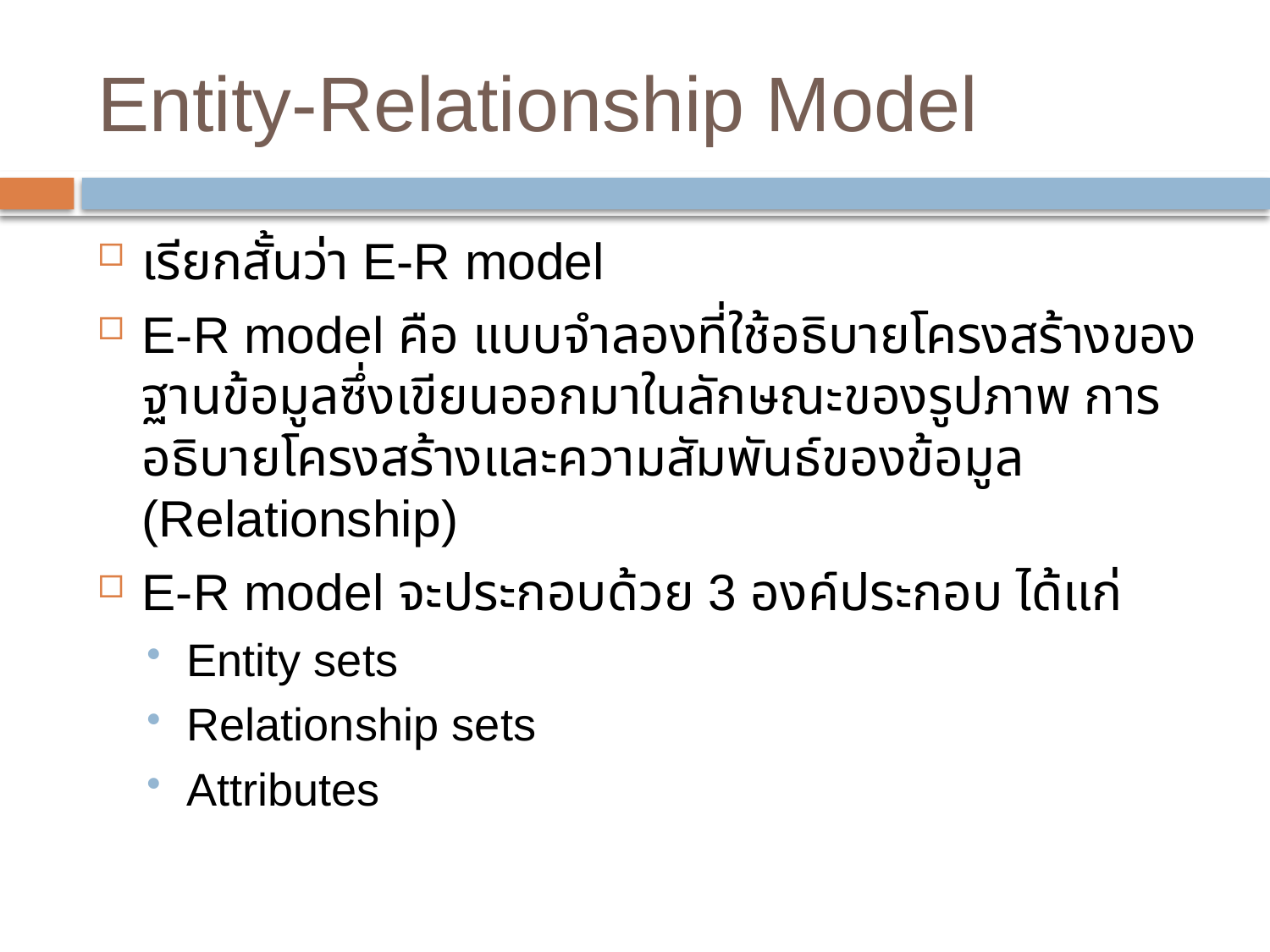

# Entity-Relationship Model
เรียกสั้นว่า E-R model
E-R model คือ แบบจำลองที่ใช้อธิบายโครงสร้างของฐานข้อมูลซึ่งเขียนออกมาในลักษณะของรูปภาพ การอธิบายโครงสร้างและความสัมพันธ์ของข้อมูล (Relationship)
E-R model จะประกอบด้วย 3 องค์ประกอบ ได้แก่
Entity sets
Relationship sets
Attributes